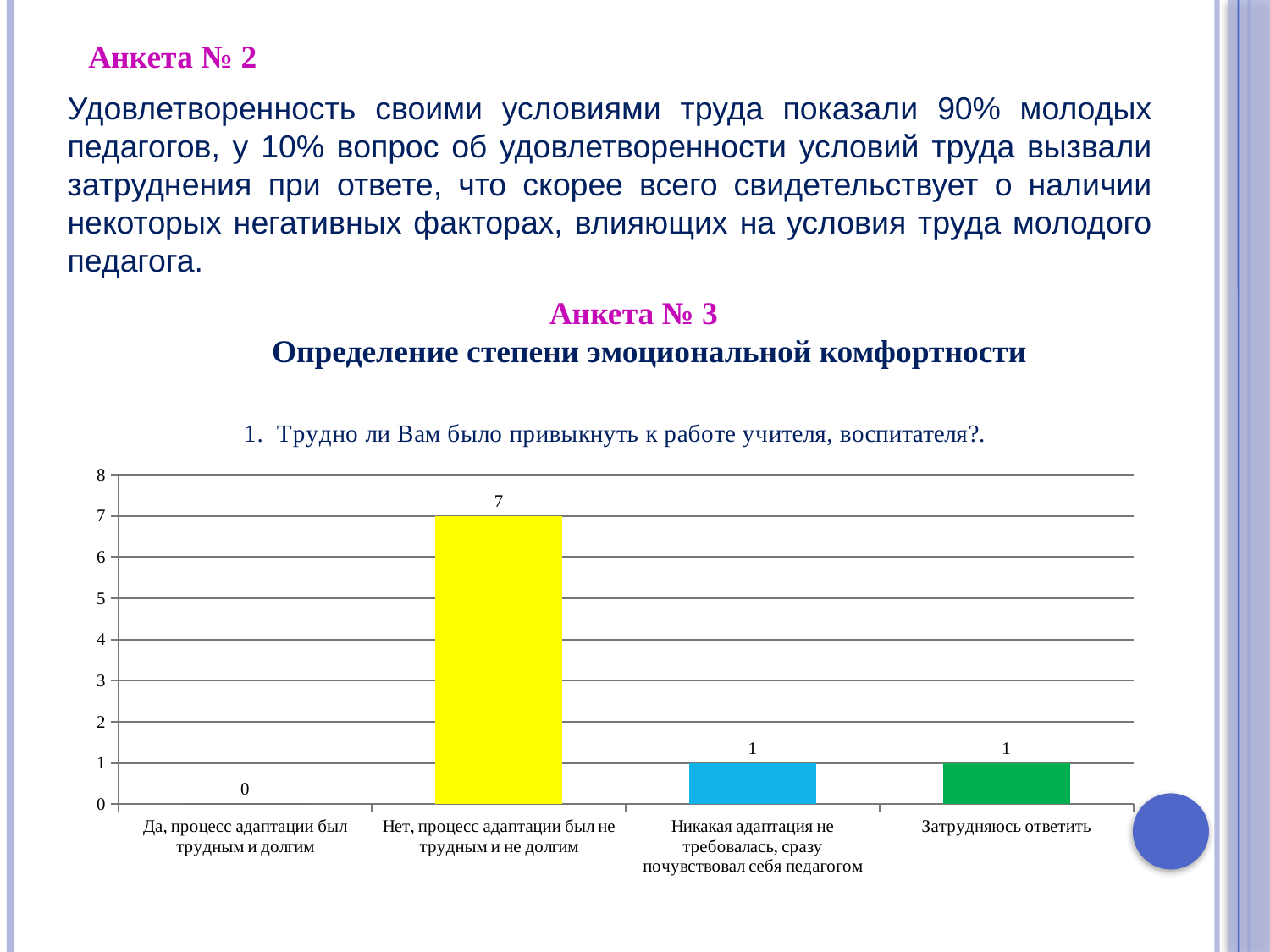

Анкета № 2
Удовлетворенность своими условиями труда показали 90% молодых педагогов, у 10% вопрос об удовлетворенности условий труда вызвали затруднения при ответе, что скорее всего свидетельствует о наличии некоторых негативных факторах, влияющих на условия труда молодого педагога.
Анкета № 3
     Определение степени эмоциональной комфортности

### Chart: 1.  Трудно ли Вам было привыкнуть к работе учителя, воспитателя?.

| Category | Столбец1 |
|---|---|
| Да, процесс адаптации был трудным и долгим | 0.0 |
| Нет, процесс адаптации был не трудным и не долгим | 7.0 |
| Никакая адаптация не требовалась, сразу почувствовал себя педагогом | 1.0 |
| Затрудняюсь ответить | 1.0 |